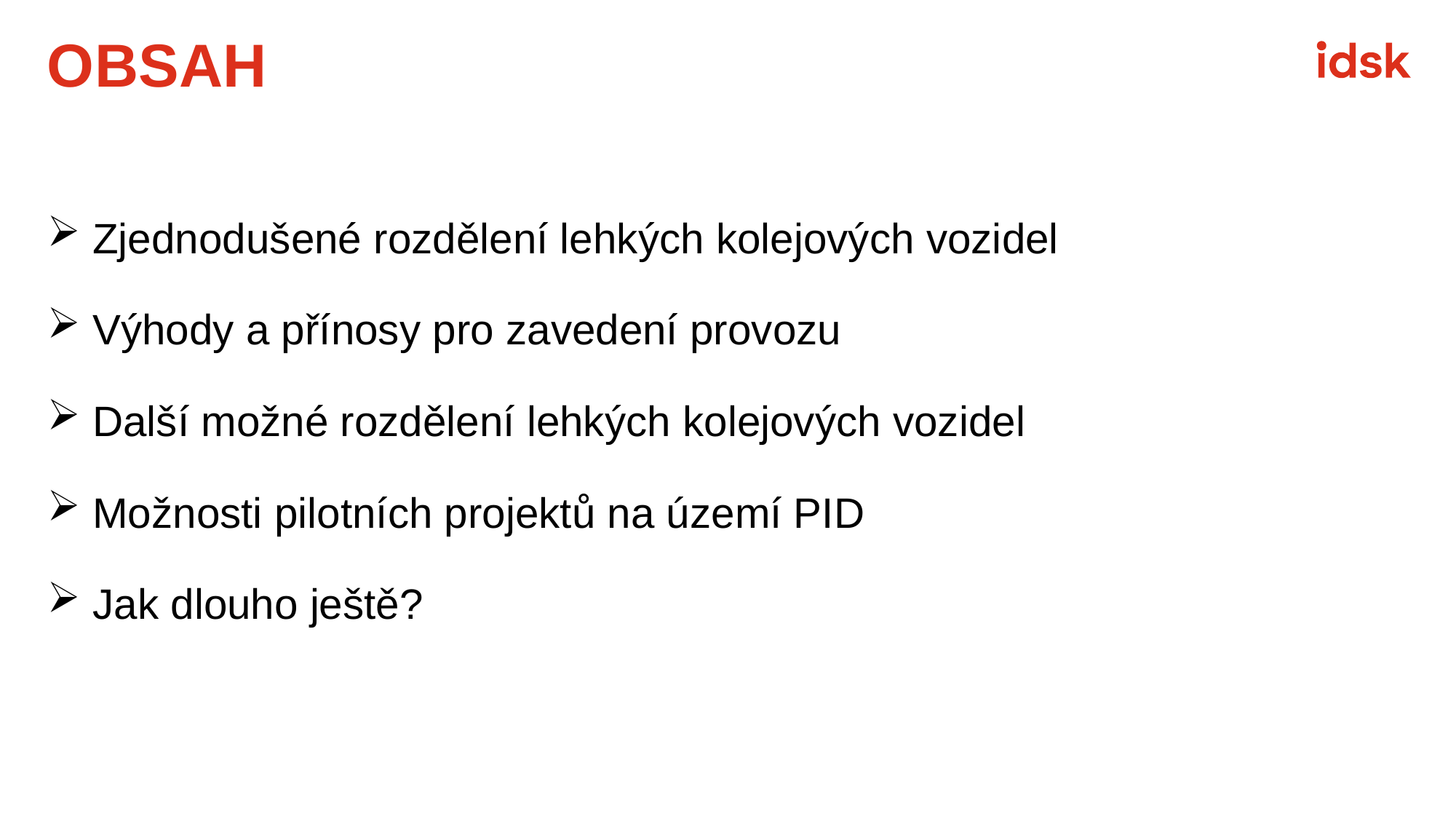

OBSAH
 Zjednodušené rozdělení lehkých kolejových vozidel
 Výhody a přínosy pro zavedení provozu
 Další možné rozdělení lehkých kolejových vozidel
 Možnosti pilotních projektů na území PID
 Jak dlouho ještě?